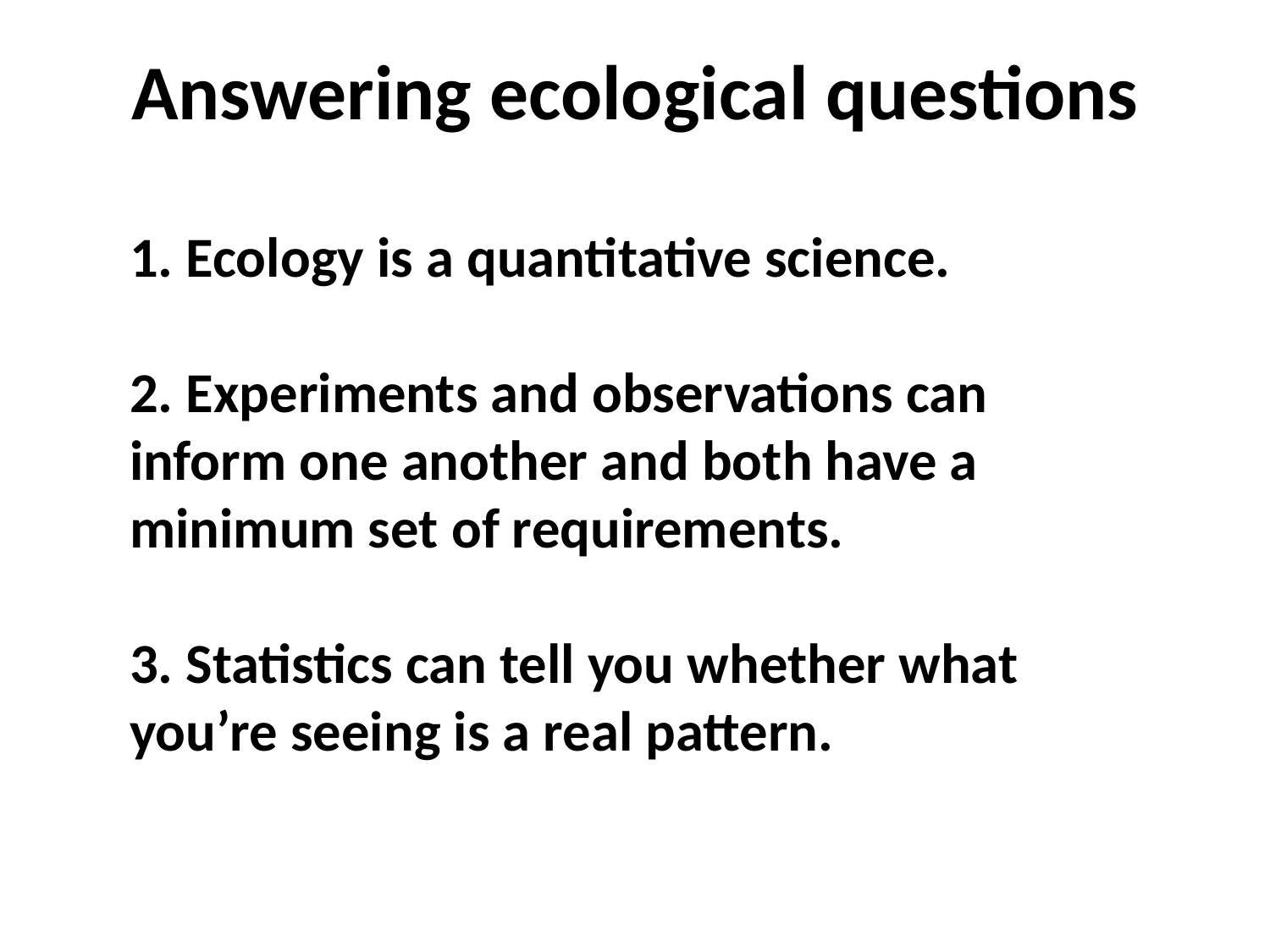

Answering ecological questions
1. Ecology is a quantitative science.

2. Experiments and observations can inform one another and both have a  minimum set of requirements.

3. Statistics can tell you whether what you’re seeing is a real pattern.